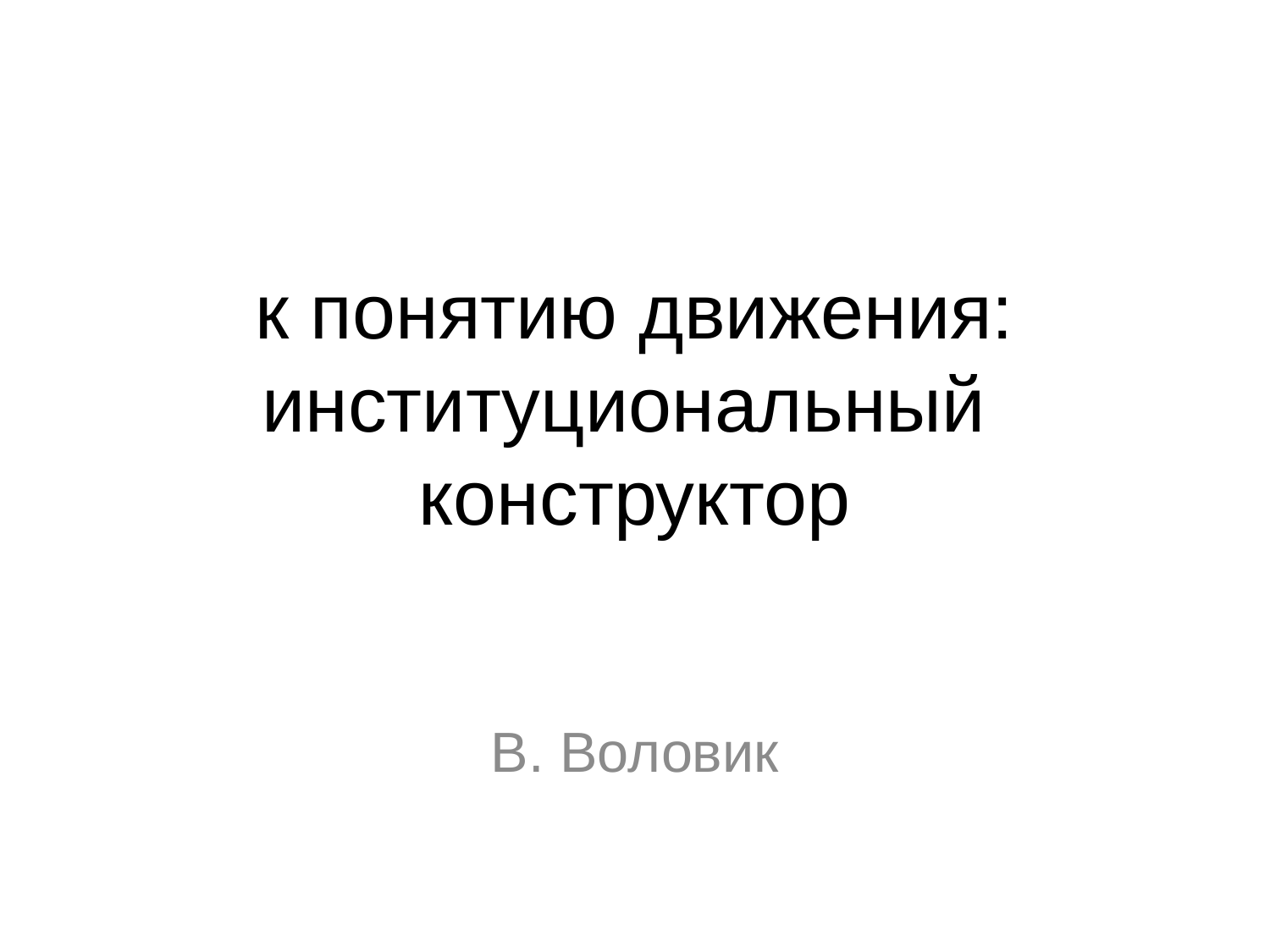

# к понятию движения: институциональный конструктор
В. Воловик